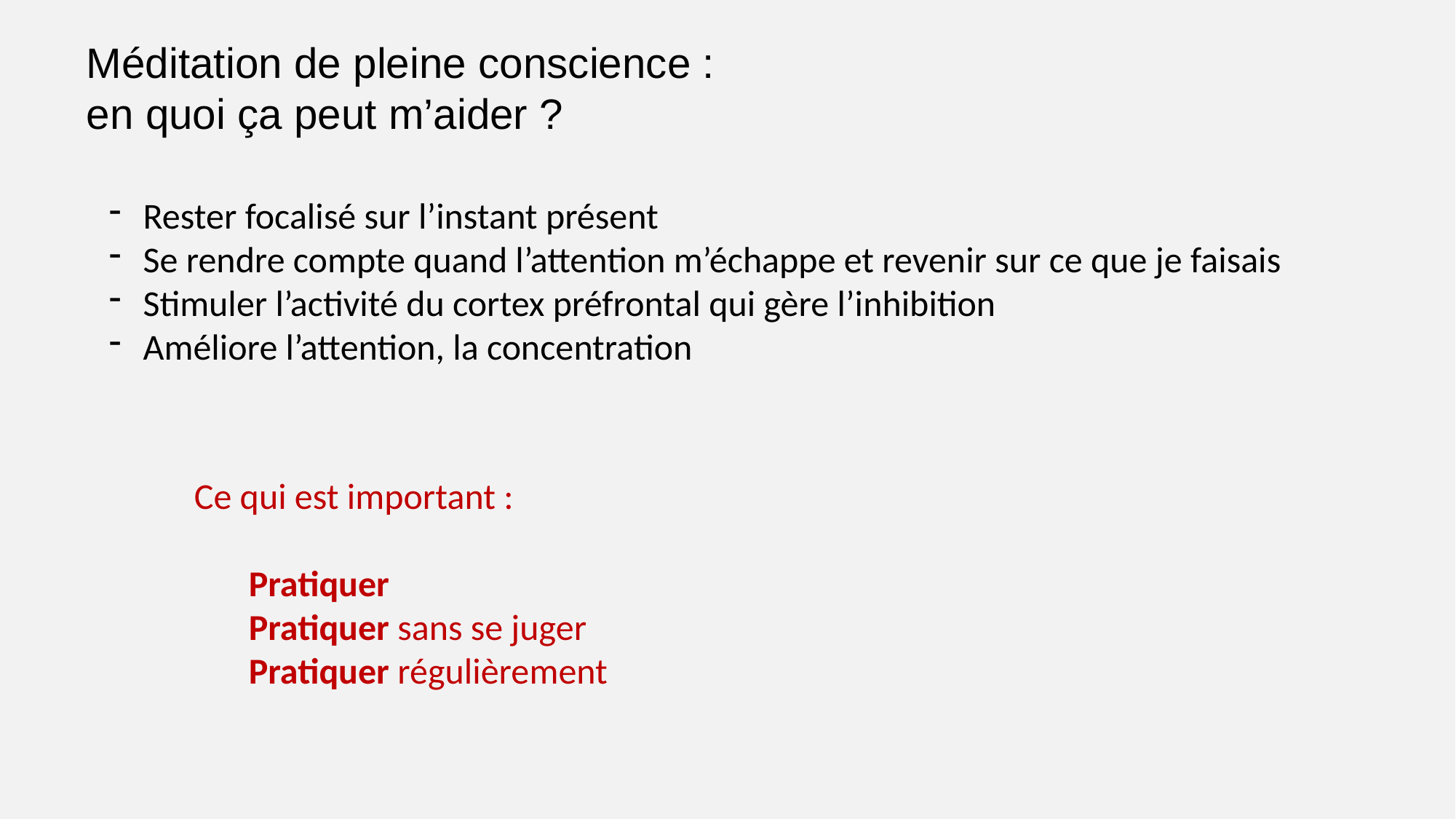

Méditation de pleine conscience :
en quoi ça peut m’aider ?
Rester focalisé sur l’instant présent
Se rendre compte quand l’attention m’échappe et revenir sur ce que je faisais
Stimuler l’activité du cortex préfrontal qui gère l’inhibition
Améliore l’attention, la concentration
Ce qui est important :

Pratiquer
Pratiquer sans se juger
Pratiquer régulièrement